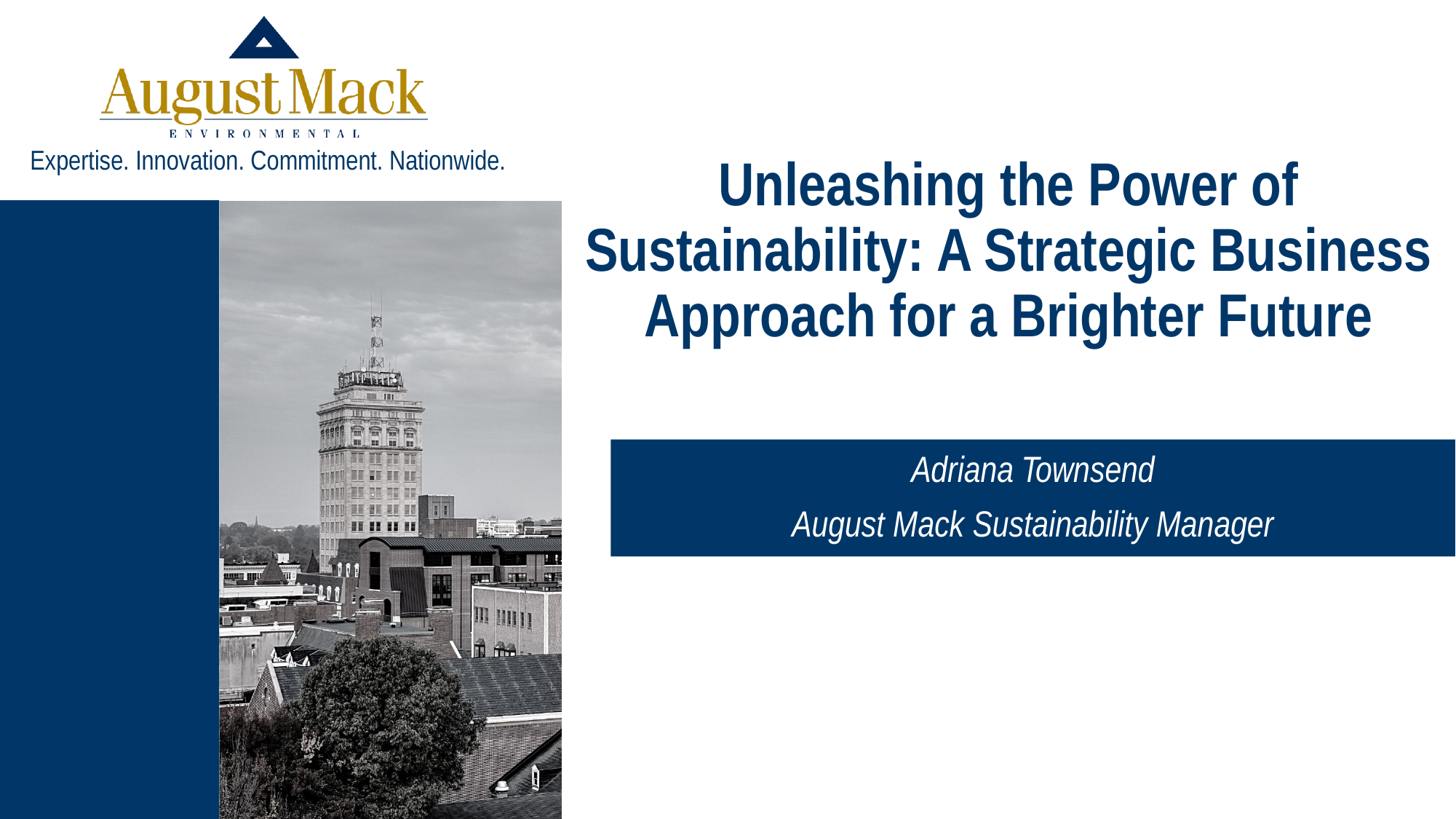

# Unleashing the Power of Sustainability: A Strategic Business Approach for a Brighter Future
Adriana Townsend
August Mack Sustainability Manager